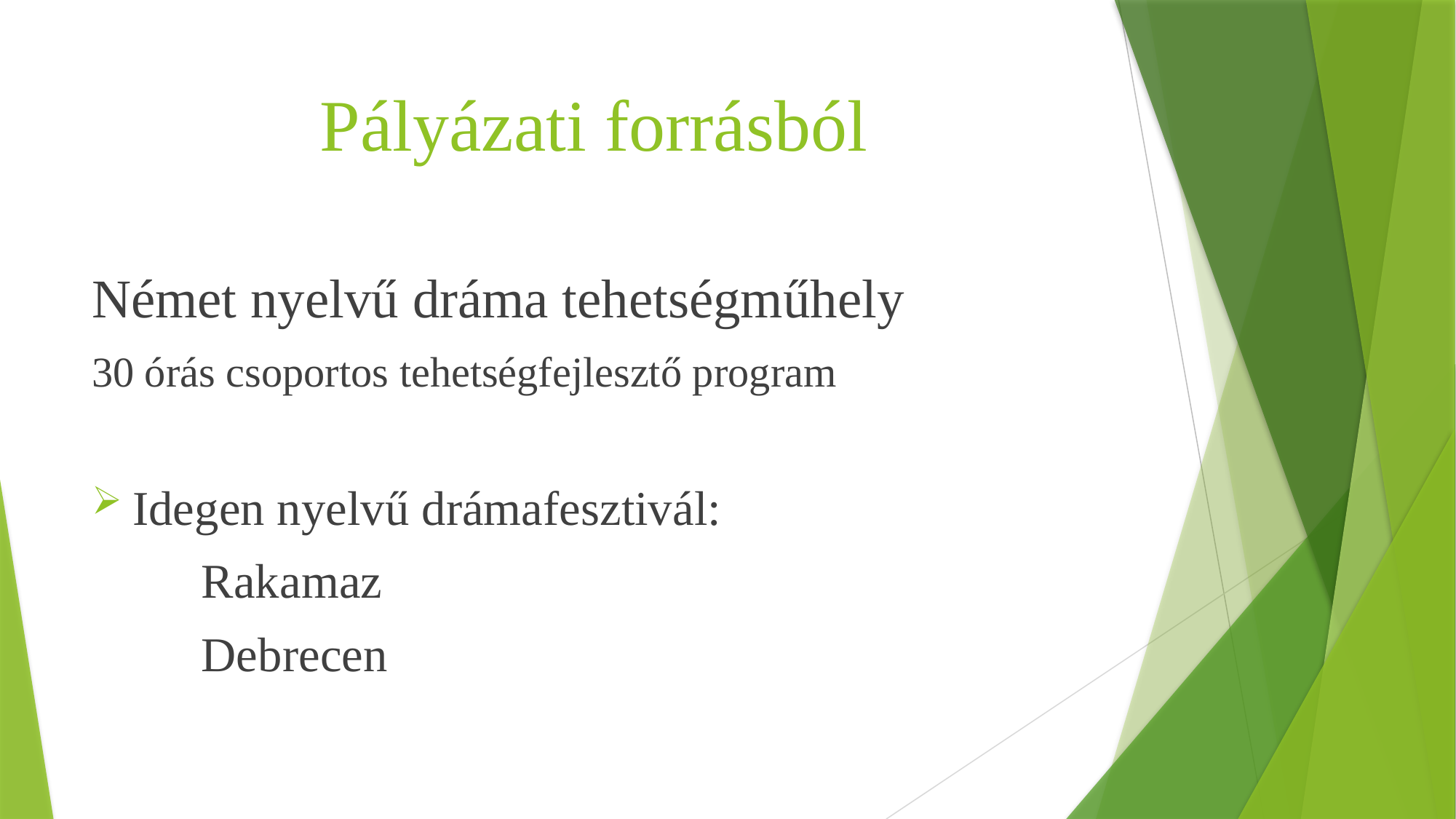

# Pályázati forrásból
Német nyelvű dráma tehetségműhely
30 órás csoportos tehetségfejlesztő program

Idegen nyelvű drámafesztivál:
         Rakamaz
         Debrecen